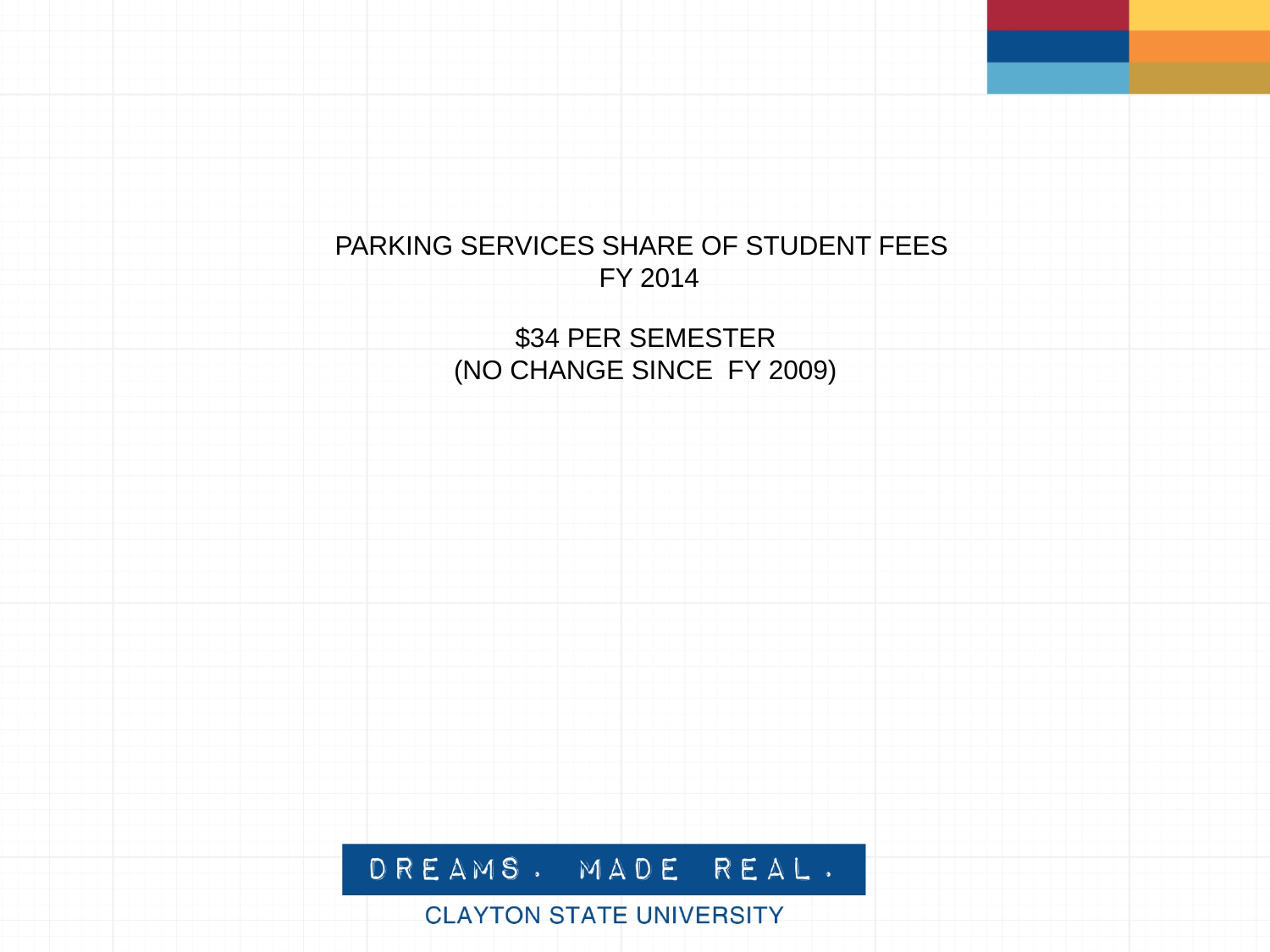

# PARKING SERVICES SHARE OF STUDENT FEES FY 2014 $34 PER SEMESTER (NO CHANGE SINCE  FY 2009)